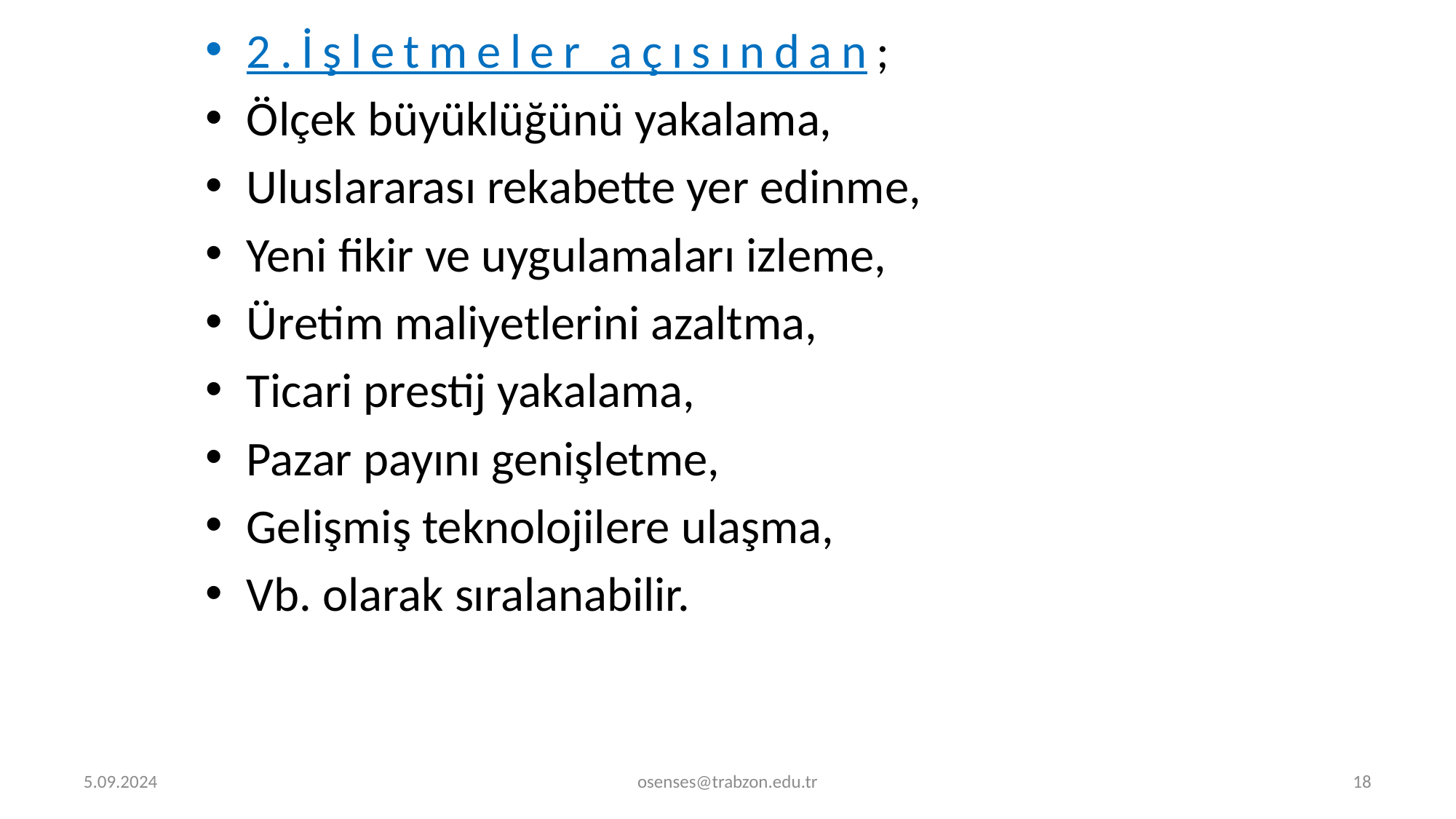

2.İşletmeler açısından;
Ölçek büyüklüğünü yakalama,
Uluslararası rekabette yer edinme,
Yeni fikir ve uygulamaları izleme,
Üretim maliyetlerini azaltma,
Ticari prestij yakalama,
Pazar payını genişletme,
Gelişmiş teknolojilere ulaşma,
Vb. olarak sıralanabilir.

5.09.2024
osenses@trabzon.edu.tr
18